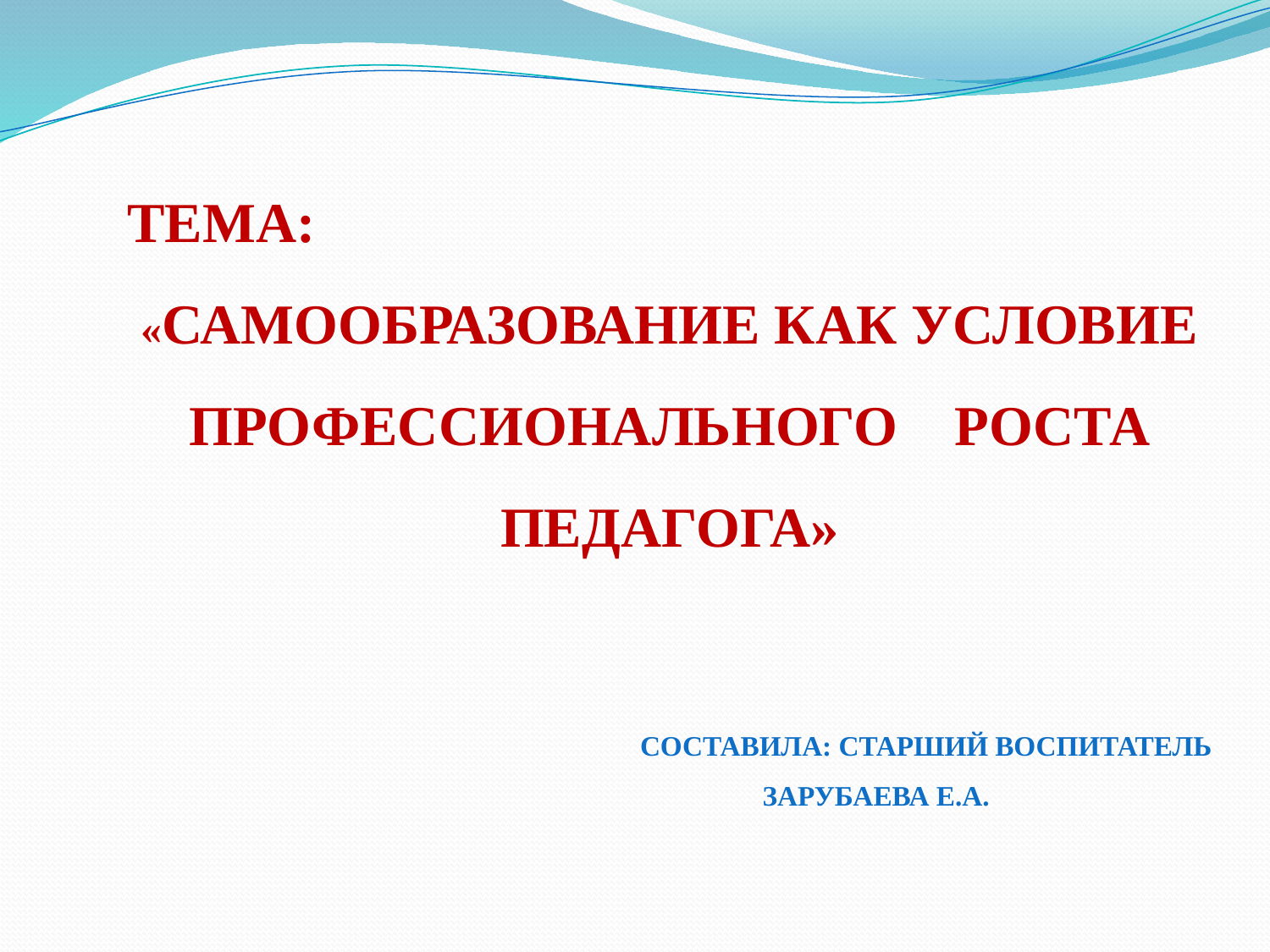

Тема:
«Самообразование как условие профессионального    роста педагога»

Составила: старший воспитатель
                                                           Зарубаева Е.А.